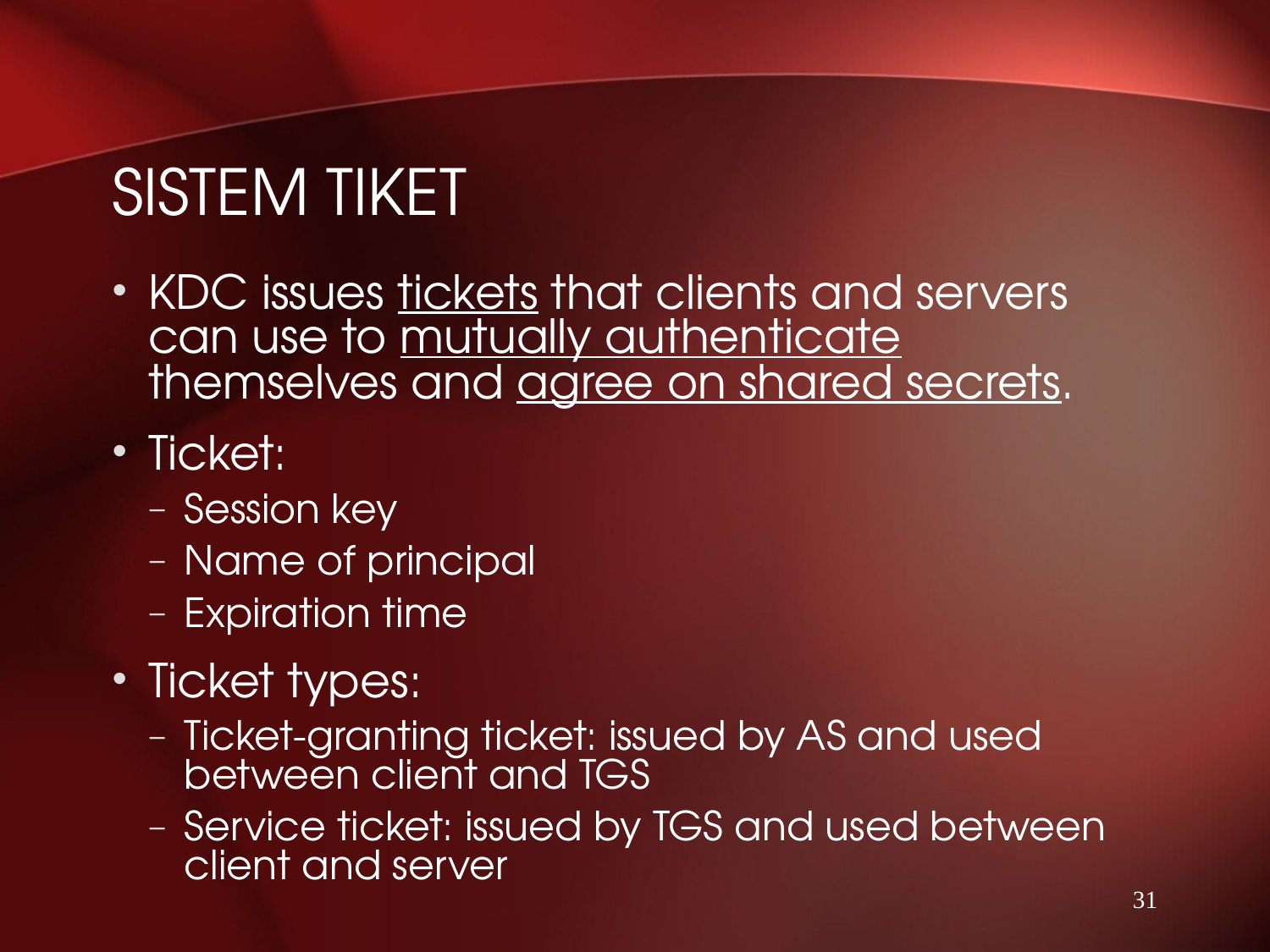

# Sistem Tiket
KDC issues tickets that clients and servers can use to mutually authenticate themselves and agree on shared secrets.
Ticket:
Session key
Name of principal
Expiration time
Ticket types:
Ticket-granting ticket: issued by AS and used between client and TGS
Service ticket: issued by TGS and used between client and server
31